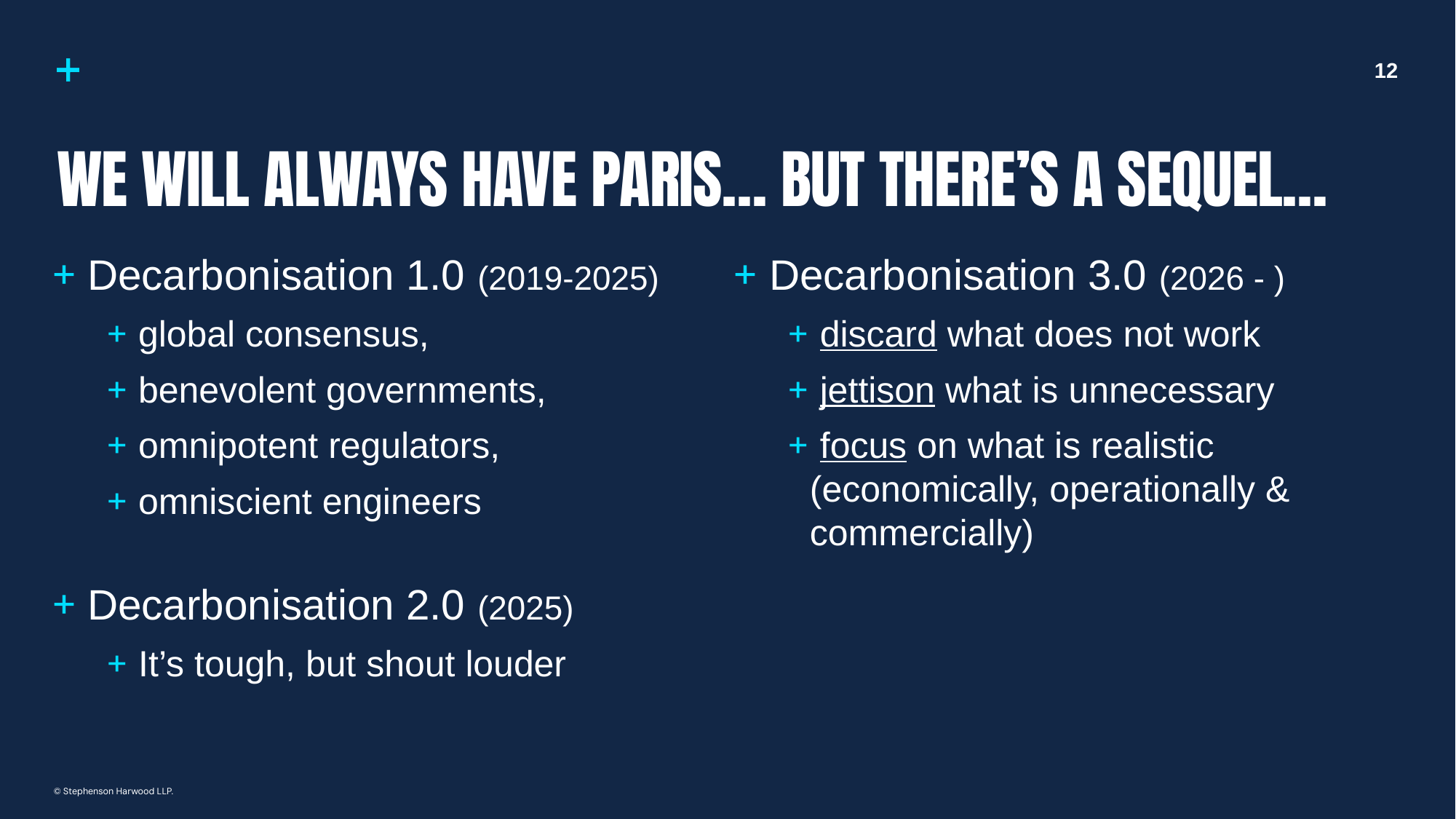

# We will always have paris… BUT THERE’S A SEQUEL…
 Decarbonisation 1.0 (2019-2025)
 global consensus,
 benevolent governments,
 omnipotent regulators,
 omniscient engineers
 Decarbonisation 2.0 (2025)
 It’s tough, but shout louder
 Decarbonisation 3.0 (2026 - )
 discard what does not work
 jettison what is unnecessary
 focus on what is realistic (economically, operationally & commercially)